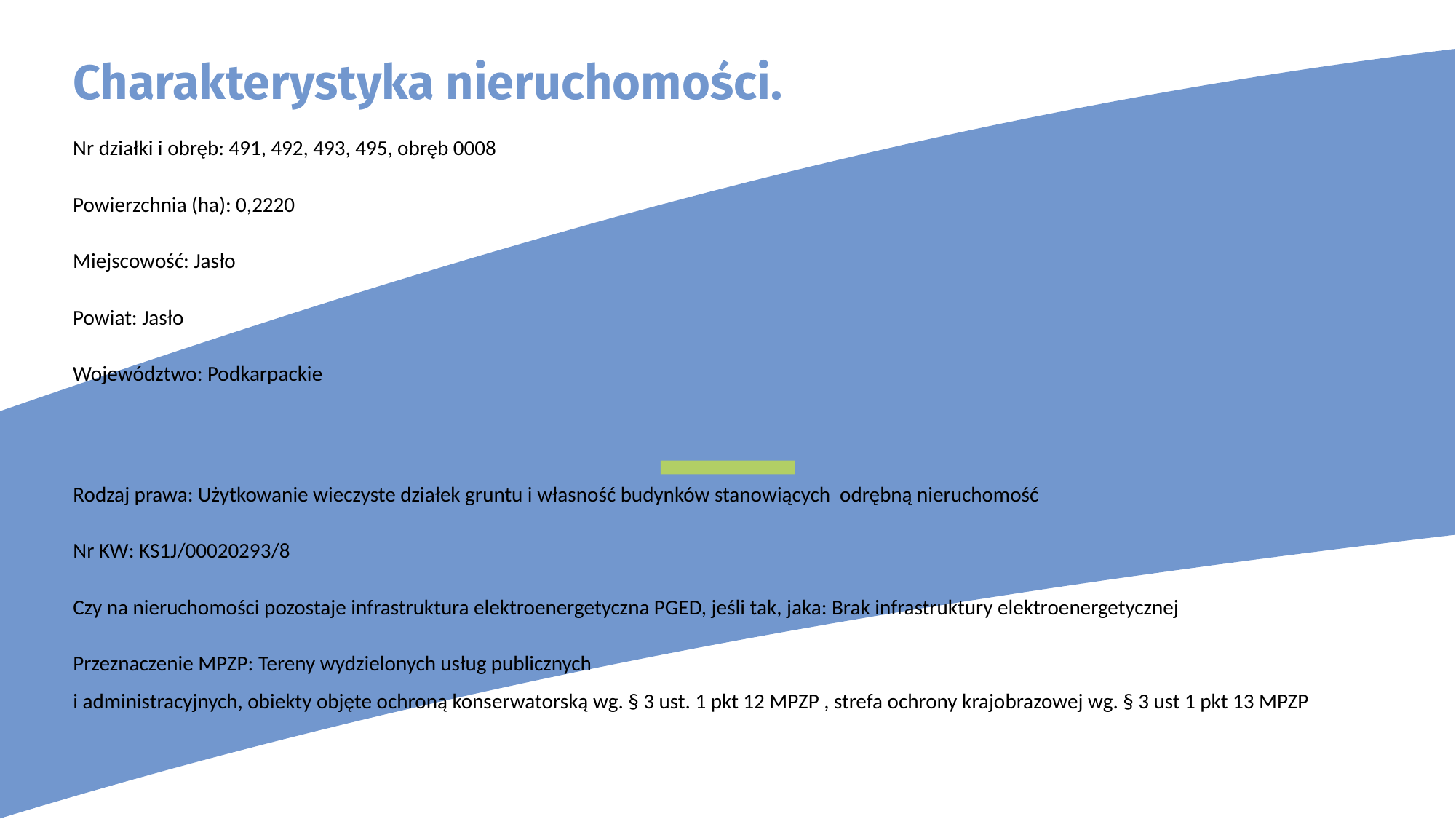

Charakterystyka nieruchomości.
Nr działki i obręb: 491, 492, 493, 495, obręb 0008
Powierzchnia (ha): 0,2220
Miejscowość: Jasło
Powiat: Jasło
Województwo: Podkarpackie
Rodzaj prawa: Użytkowanie wieczyste działek gruntu i własność budynków stanowiących  odrębną nieruchomość
Nr KW: KS1J/00020293/8
Czy na nieruchomości pozostaje infrastruktura elektroenergetyczna PGED, jeśli tak, jaka: Brak infrastruktury elektroenergetycznej
Przeznaczenie MPZP: Tereny wydzielonych usług publicznych
i administracyjnych, obiekty objęte ochroną konserwatorską wg. § 3 ust. 1 pkt 12 MPZP , strefa ochrony krajobrazowej wg. § 3 ust 1 pkt 13 MPZP